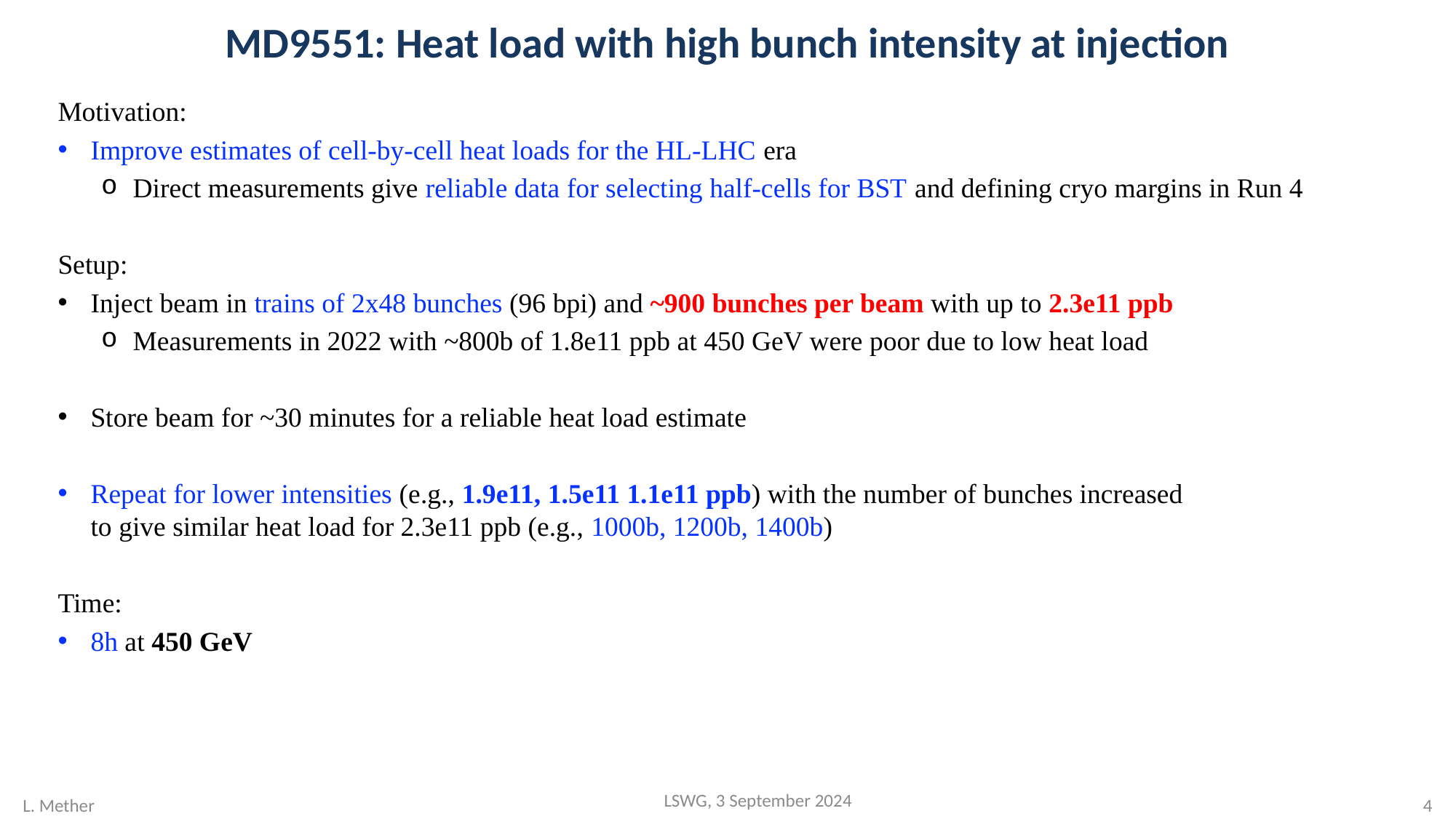

# MD9551: Heat load with high bunch intensity at injection
Motivation:
Improve estimates of cell-by-cell heat loads for the HL-LHC era
Direct measurements give reliable data for selecting half-cells for BST and defining cryo margins in Run 4

Setup:
Inject beam in trains of 2x48 bunches (96 bpi) and ~900 bunches per beam with up to 2.3e11 ppb
Measurements in 2022 with ~800b of 1.8e11 ppb at 450 GeV were poor due to low heat load

Store beam for ~30 minutes for a reliable heat load estimate

Repeat for lower intensities (e.g., 1.9e11, 1.5e11 1.1e11 ppb) with the number of bunches increased
to give similar heat load for 2.3e11 ppb (e.g., 1000b, 1200b, 1400b)

Time:
8h at 450 GeV

LSWG, 3 September 2024
L. Mether
4